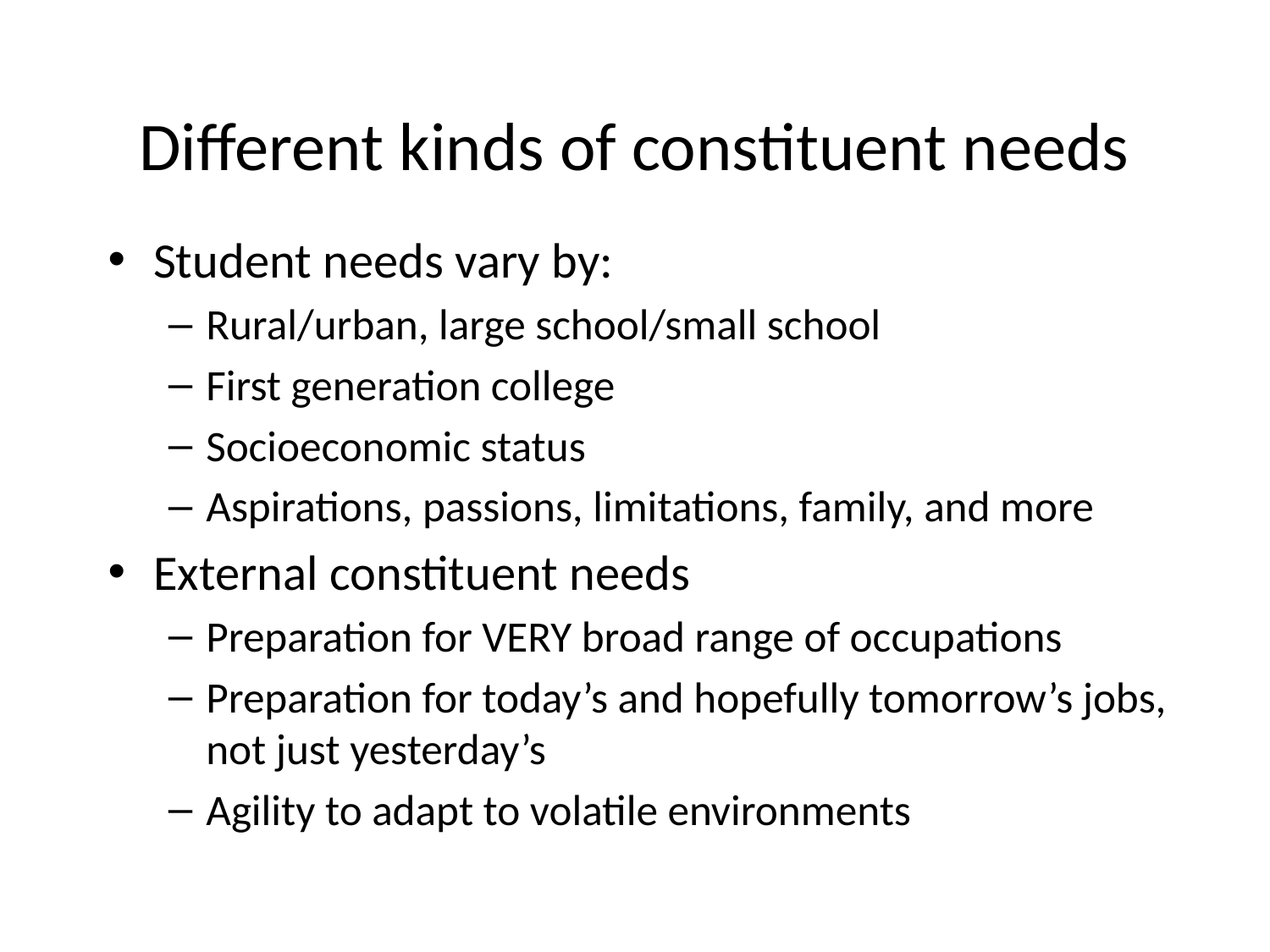

# Different kinds of constituent needs
Student needs vary by:
Rural/urban, large school/small school
First generation college
Socioeconomic status
Aspirations, passions, limitations, family, and more
External constituent needs
Preparation for VERY broad range of occupations
Preparation for today’s and hopefully tomorrow’s jobs, not just yesterday’s
Agility to adapt to volatile environments